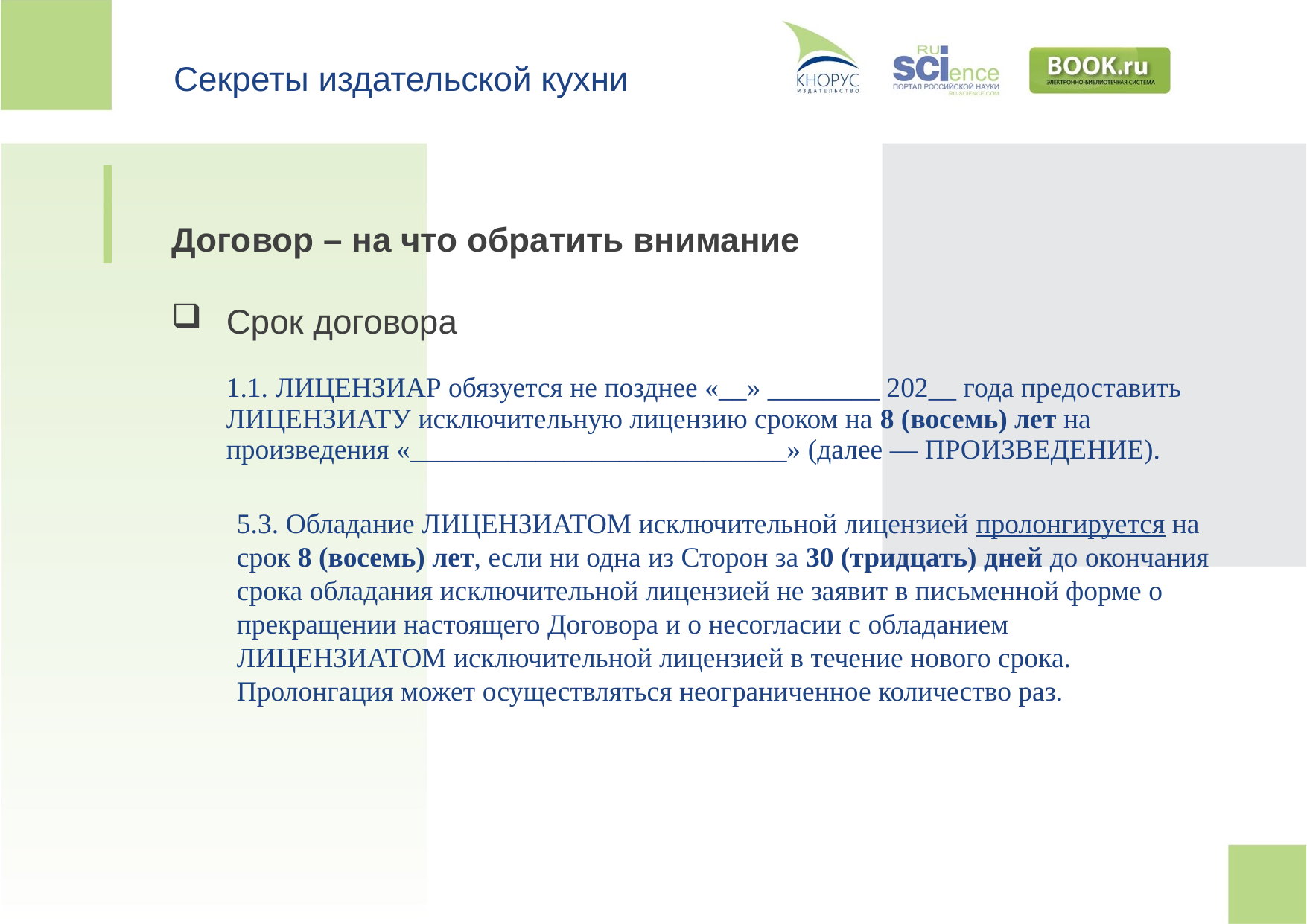

Секреты издательской кухни

Договор – на что обратить внимание

Срок договора

1.1. ЛИЦЕНЗИАР обязуется не позднее «__» ________ 202__ года предоставить ЛИЦЕНЗИАТУ исключительную лицензию сроком на 8 (восемь) лет на произведения «___________________________» (далее — ПРОИЗВЕДЕНИЕ).

5.3. Обладание ЛИЦЕНЗИАТОМ исключительной лицензией пролонгируется на срок 8 (восемь) лет, если ни одна из Сторон за 30 (тридцать) дней до окончания срока обладания исключительной лицензией не заявит в письменной форме о прекращении настоящего Договора и о несогласии с обладанием ЛИЦЕНЗИАТОМ исключительной лицензией в течение нового срока. Пролонгация может осуществляться неограниченное количество раз.